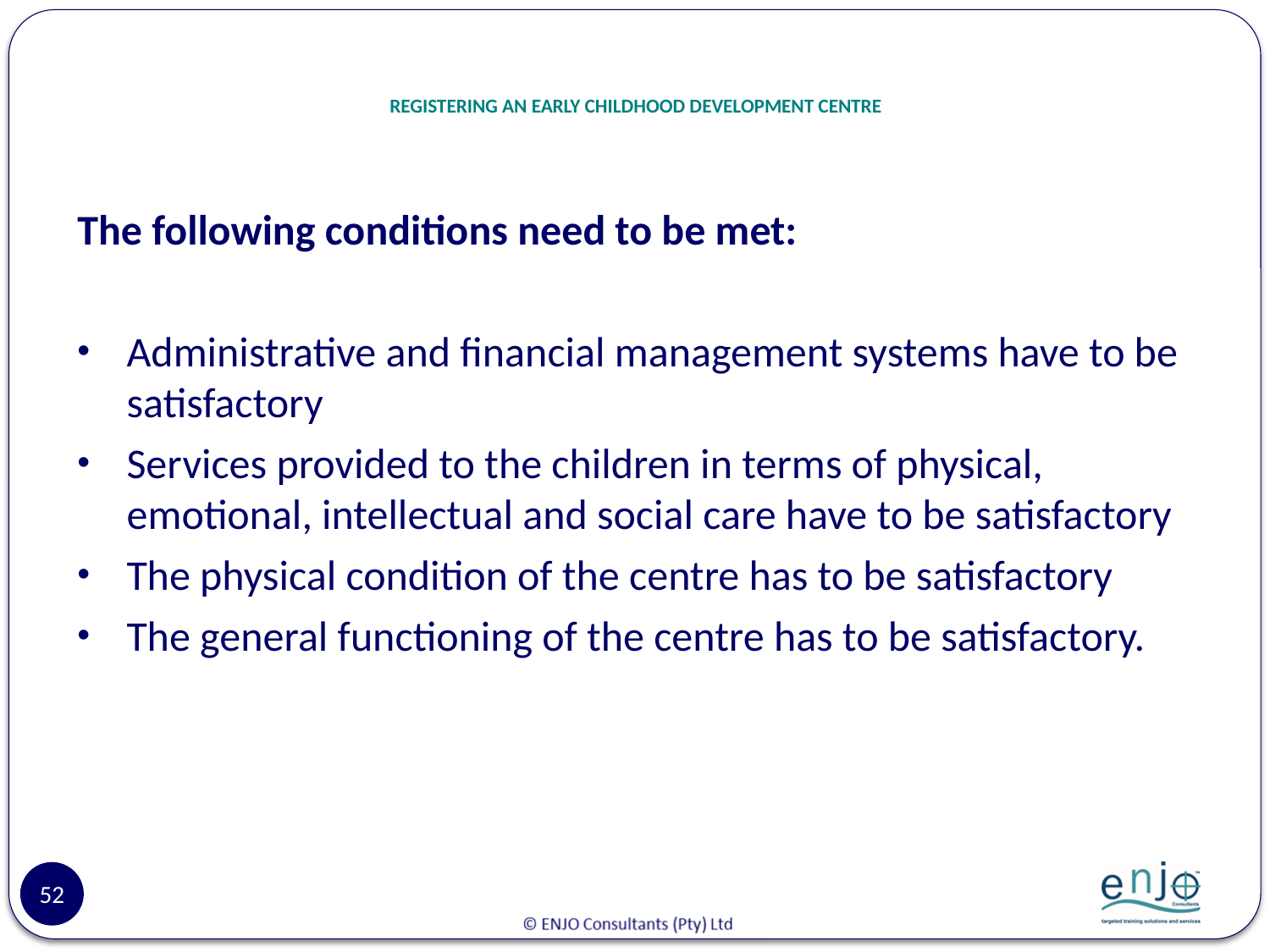

# REGISTERING AN EARLY CHILDHOOD DEVELOPMENT CENTRE
The following conditions need to be met:

Administrative and financial management systems have to be satisfactory
Services provided to the children in terms of physical, emotional, intellectual and social care have to be satisfactory
The physical condition of the centre has to be satisfactory
The general functioning of the centre has to be satisfactory.

52